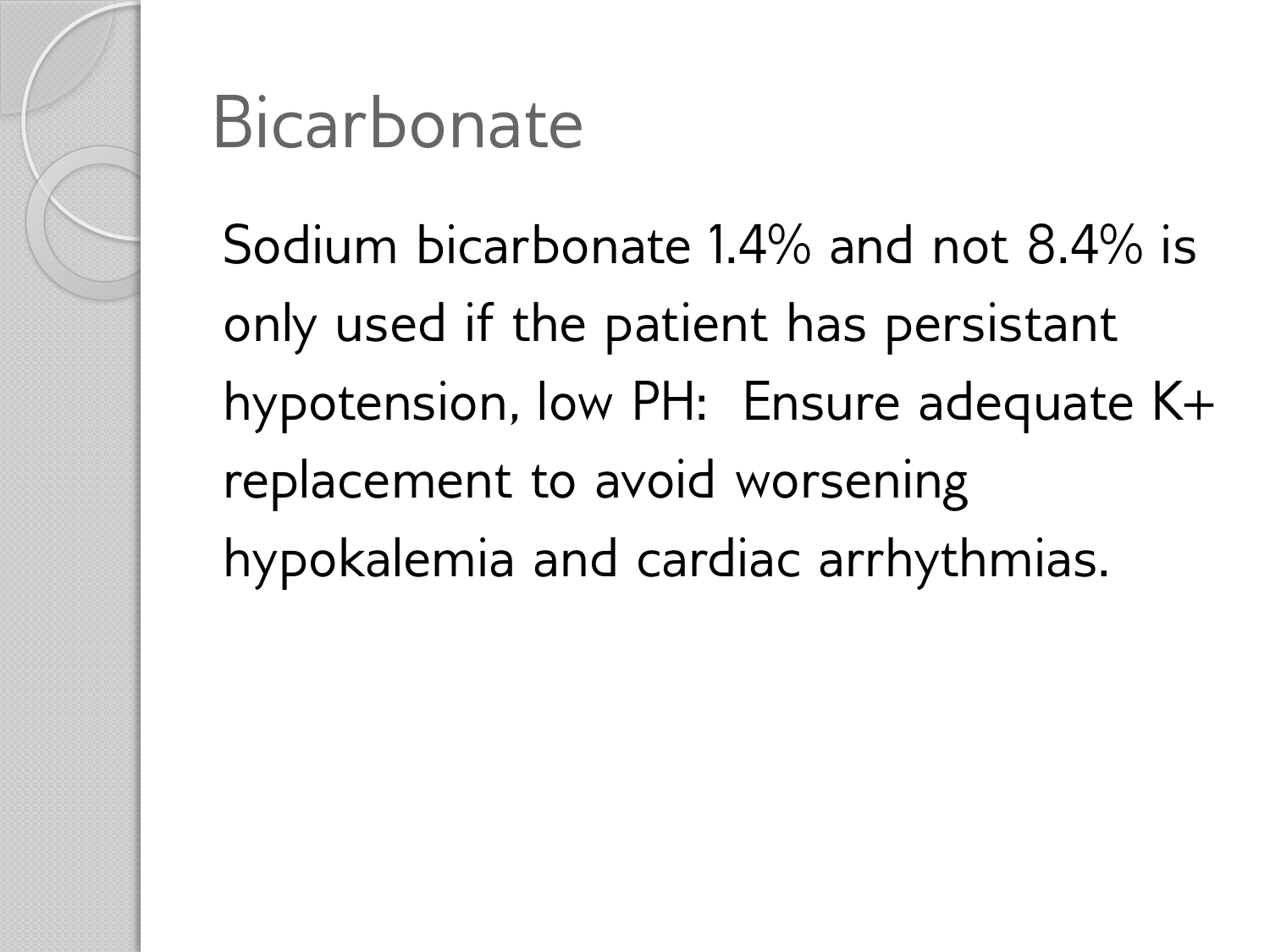

# Bicarbonate
Sodium bicarbonate 1.4% and not 8.4% is
only used if the patient has persistant
hypotension, low PH:  Ensure adequate K+
replacement to avoid worsening
hypokalemia and cardiac arrhythmias.